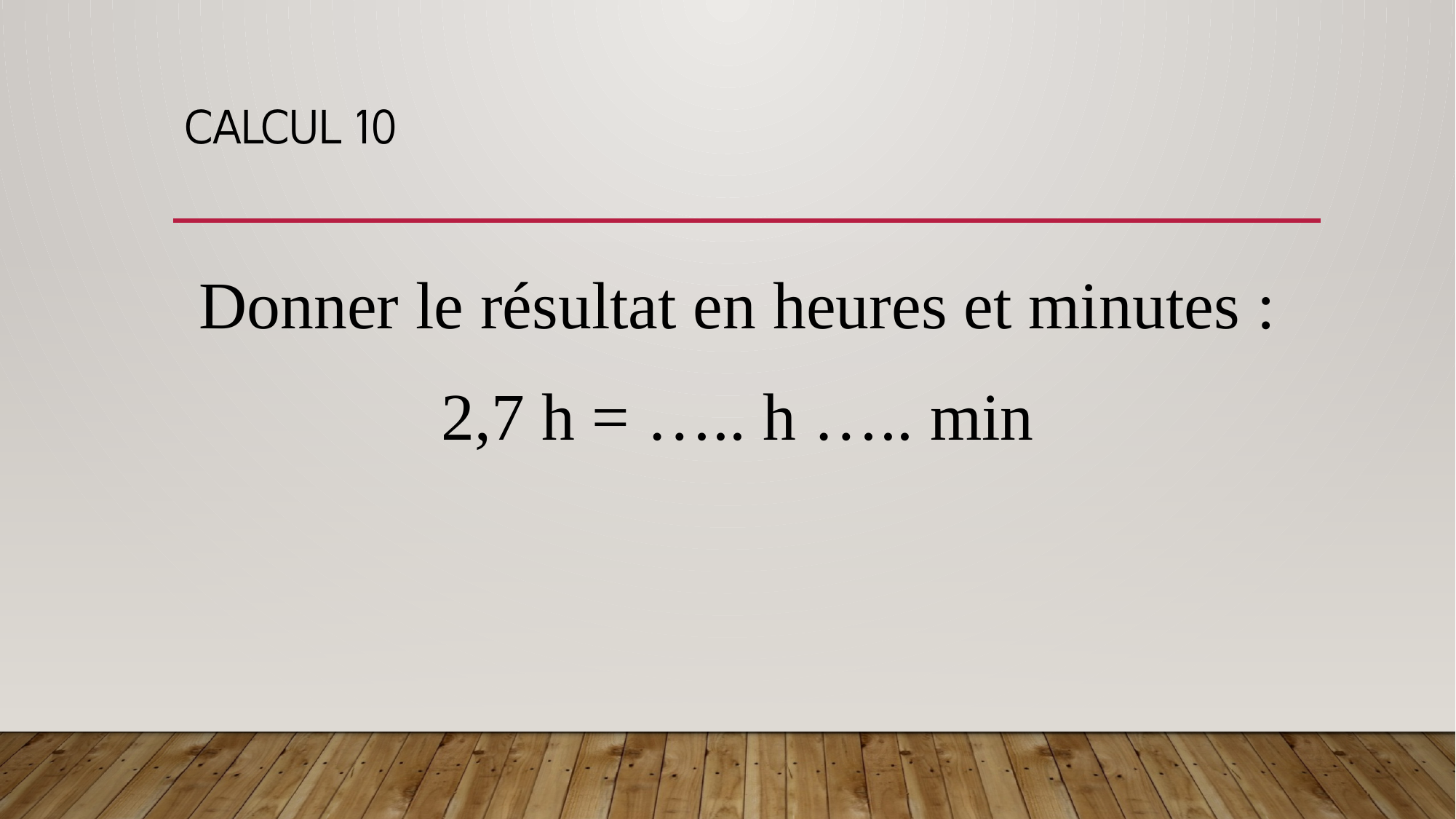

# CALCUL 10
Donner le résultat en heures et minutes :
2,7 h = ….. h ….. min